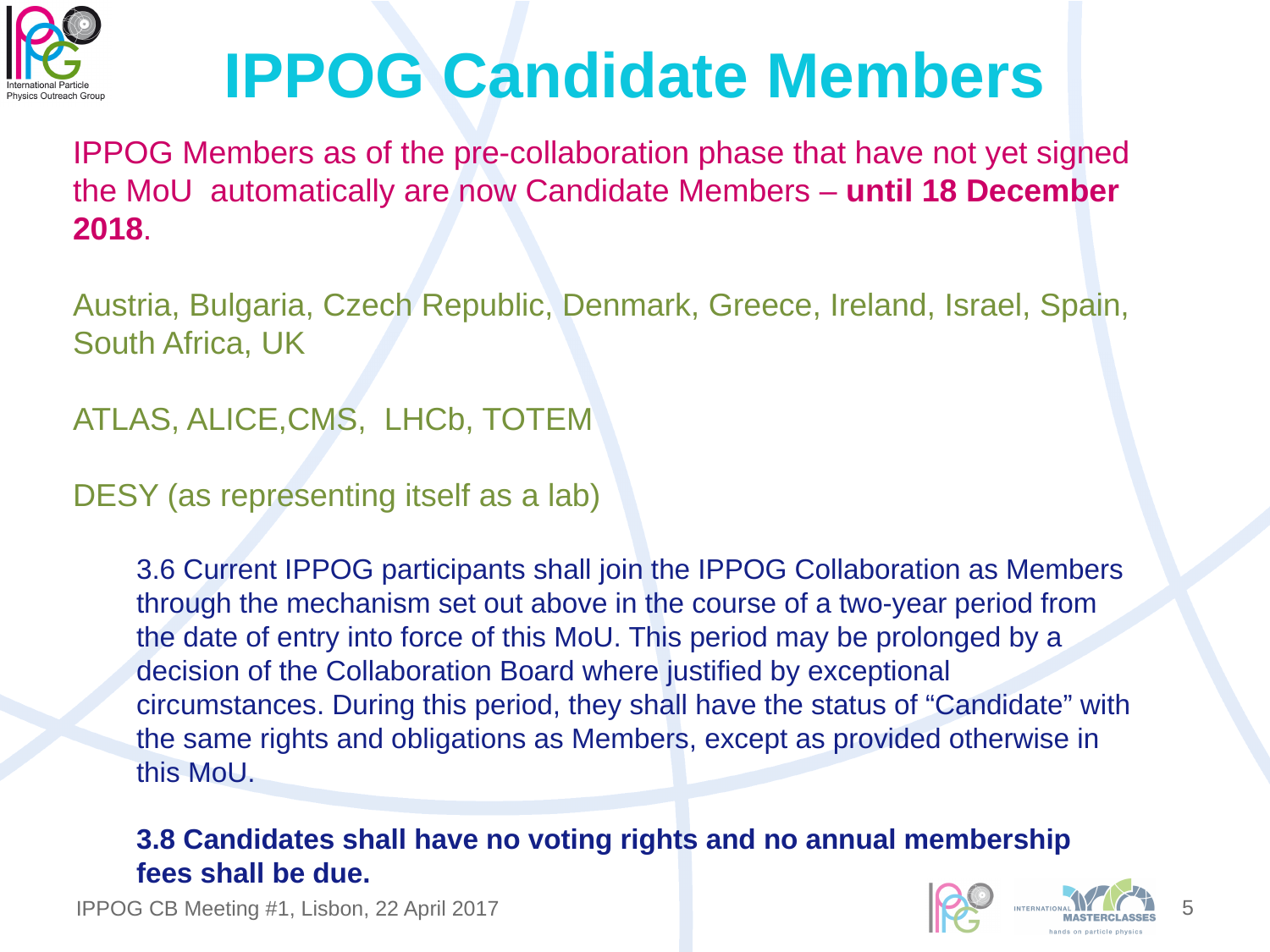

# IPPOG Candidate Members
IPPOG Members as of the pre-collaboration phase that have not yet signed
the MoU  automatically are now Candidate Members – until 18 December 2018.

Austria, Bulgaria, Czech Republic, Denmark, Greece, Ireland, Israel, Spain, South Africa, UK

ATLAS, ALICE,CMS,  LHCb, TOTEM

DESY (as representing itself as a lab)

3.6 Current IPPOG participants shall join the IPPOG Collaboration as Members through the mechanism set out above in the course of a two-year period from the date of entry into force of this MoU. This period may be prolonged by a decision of the Collaboration Board where justified by exceptional circumstances. During this period, they shall have the status of “Candidate” with the same rights and obligations as Members, except as provided otherwise in this MoU.

3.8 Candidates shall have no voting rights and no annual membership fees shall be due.
5
IPPOG CB Meeting #1, Lisbon, 22 April 2017